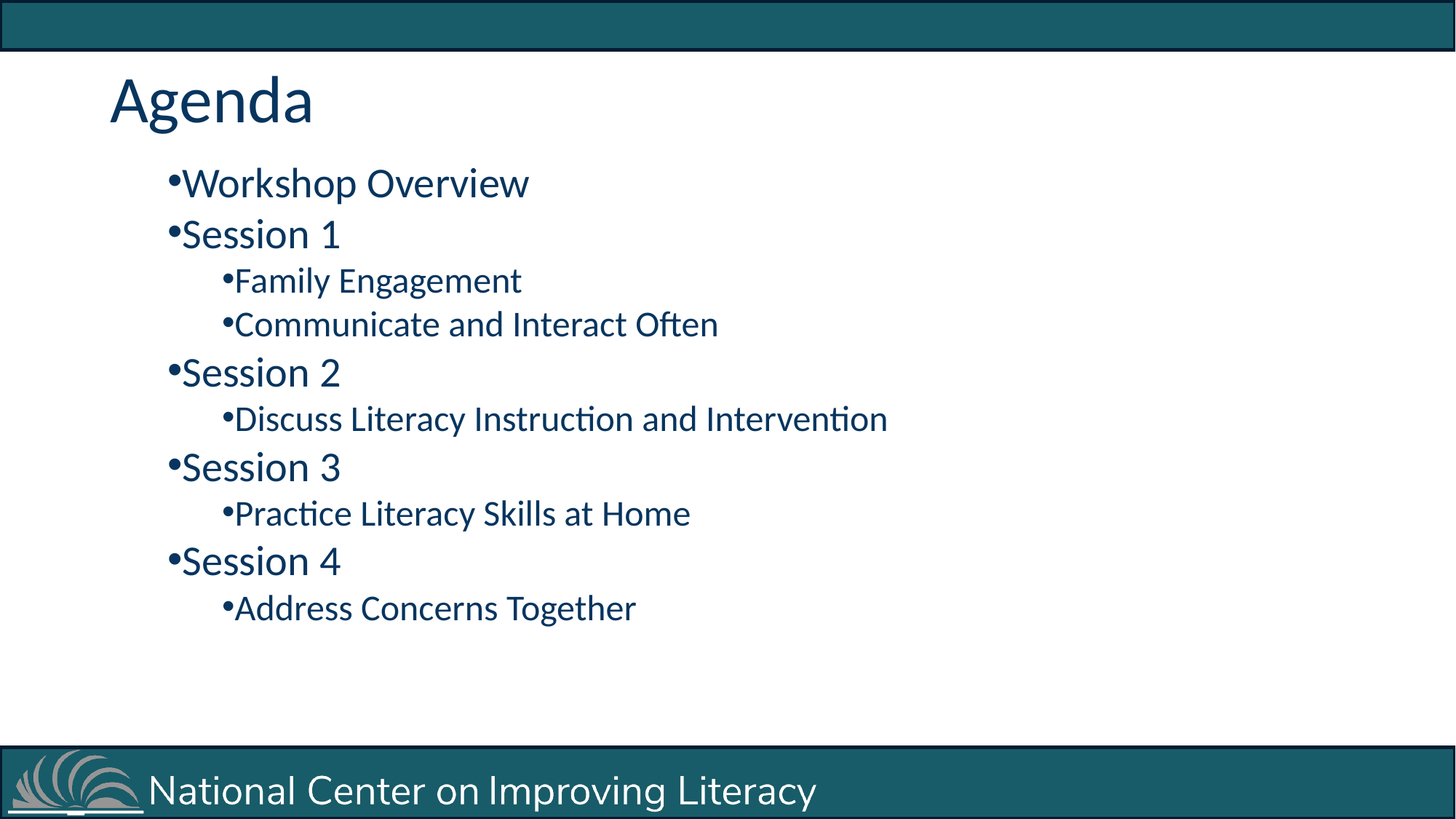

# Agenda
Workshop Overview
Session 1
Family Engagement
Communicate and Interact Often
Session 2
Discuss Literacy Instruction and Intervention
Session 3
Practice Literacy Skills at Home
Session 4
Address Concerns Together